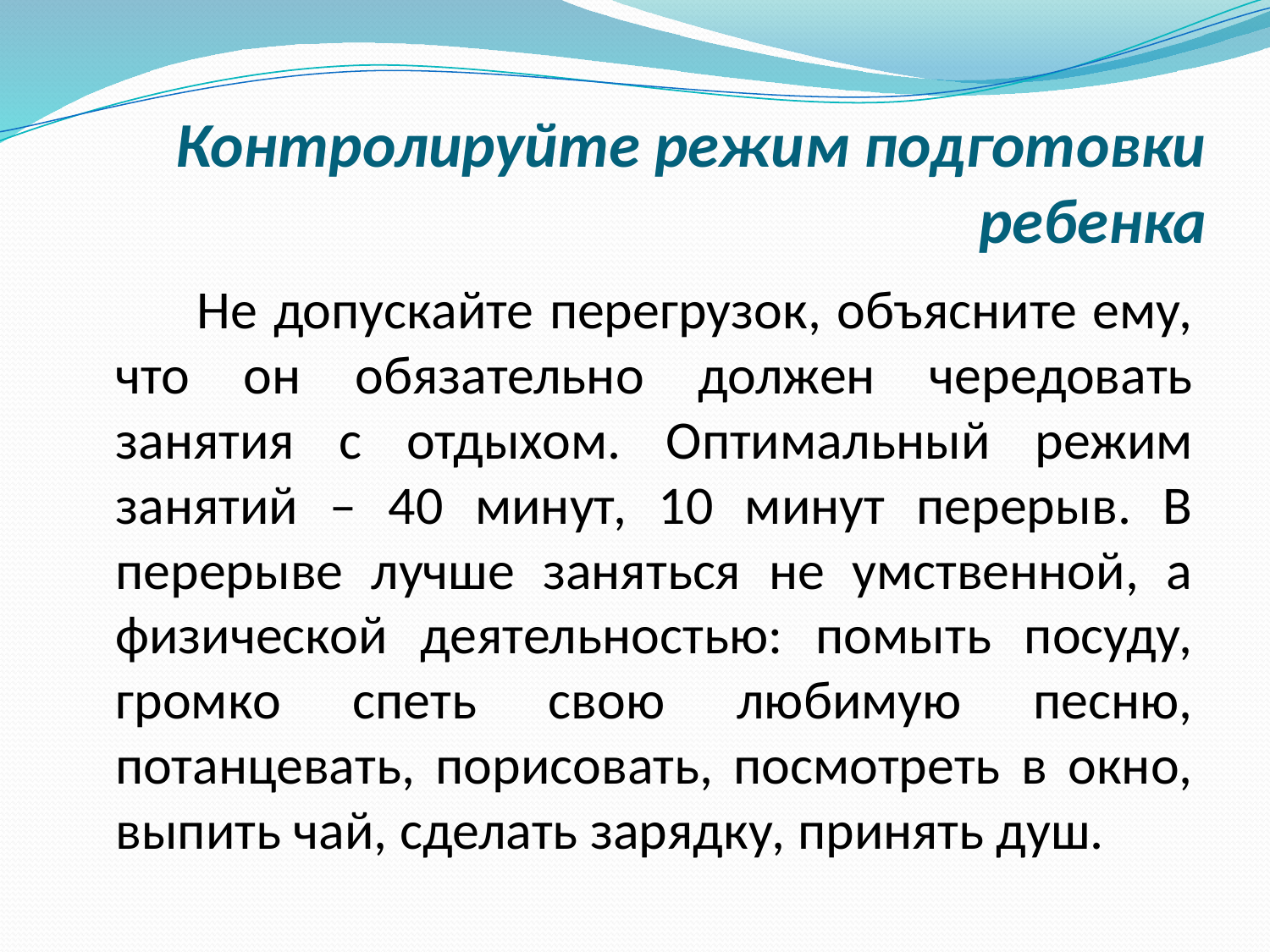

# Контролируйте режим подготовки ребенка
         Не допускайте перегрузок, объясните ему, что он обязательно должен чередовать занятия с отдыхом. Оптимальный режим занятий – 40 минут, 10 минут перерыв. В перерыве лучше заняться не умственной, а физической деятельностью: помыть посуду, громко спеть свою любимую песню, потанцевать, порисовать, посмотреть в окно, выпить чай, сделать зарядку, принять душ.